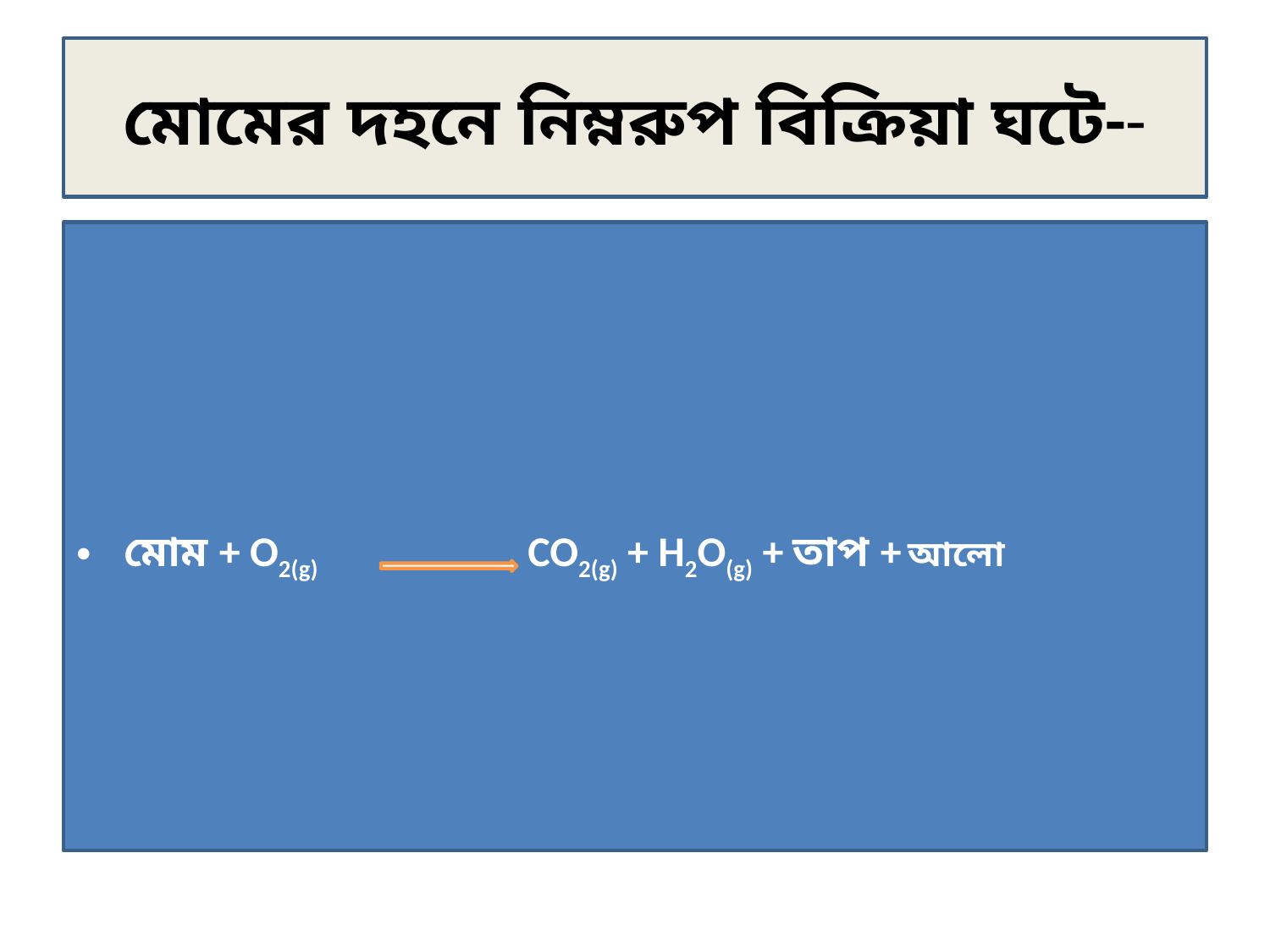

# মোমের দহনে নিম্নরুপ বিক্রিয়া ঘটে--

মোম + O2(g)                      CO2(g) + H2O(g) + তাপ + আলো